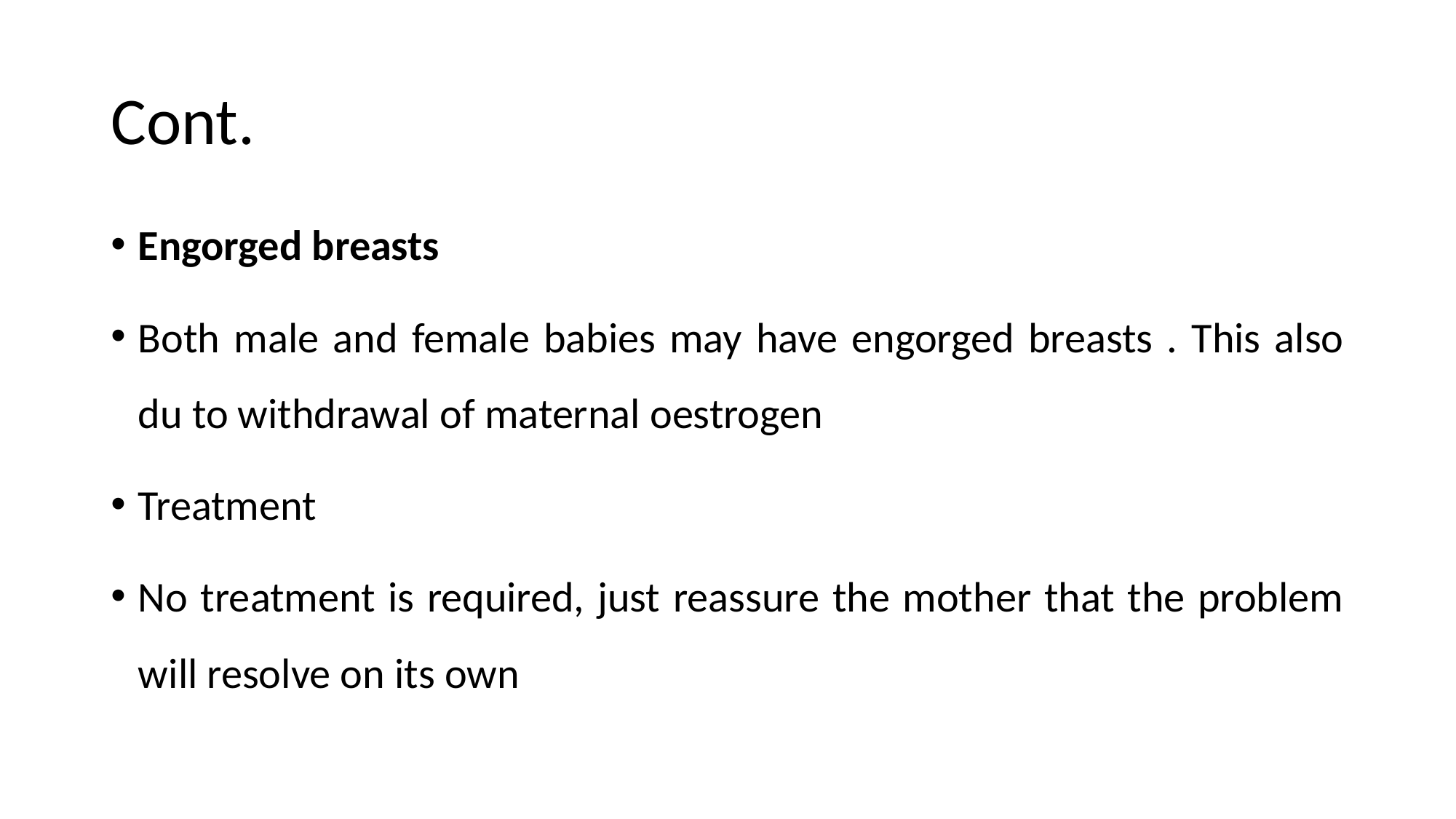

# Cont.
Engorged breasts
Both male and female babies may have engorged breasts . This also du to withdrawal of maternal oestrogen
Treatment
No treatment is required, just reassure the mother that the problem will resolve on its own